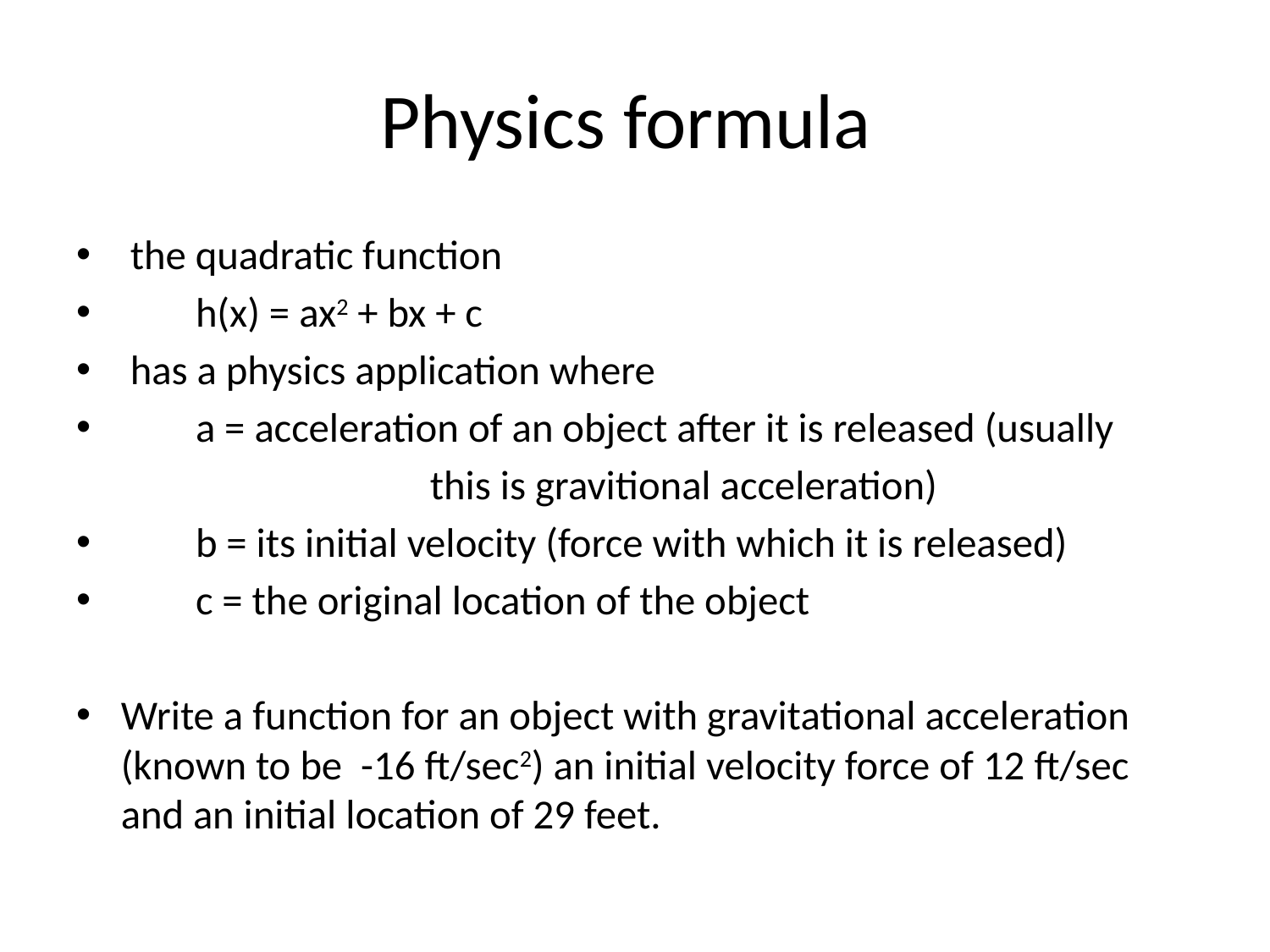

# Physics formula
 the quadratic function
        h(x) = ax2 + bx + c
 has a physics application where
        a = acceleration of an object after it is released (usually
                                      this is gravitional acceleration)
        b = its initial velocity (force with which it is released)
        c = the original location of the object

Write a function for an object with gravitational acceleration (known to be  -16 ft/sec2) an initial velocity force of 12 ft/sec and an initial location of 29 feet.